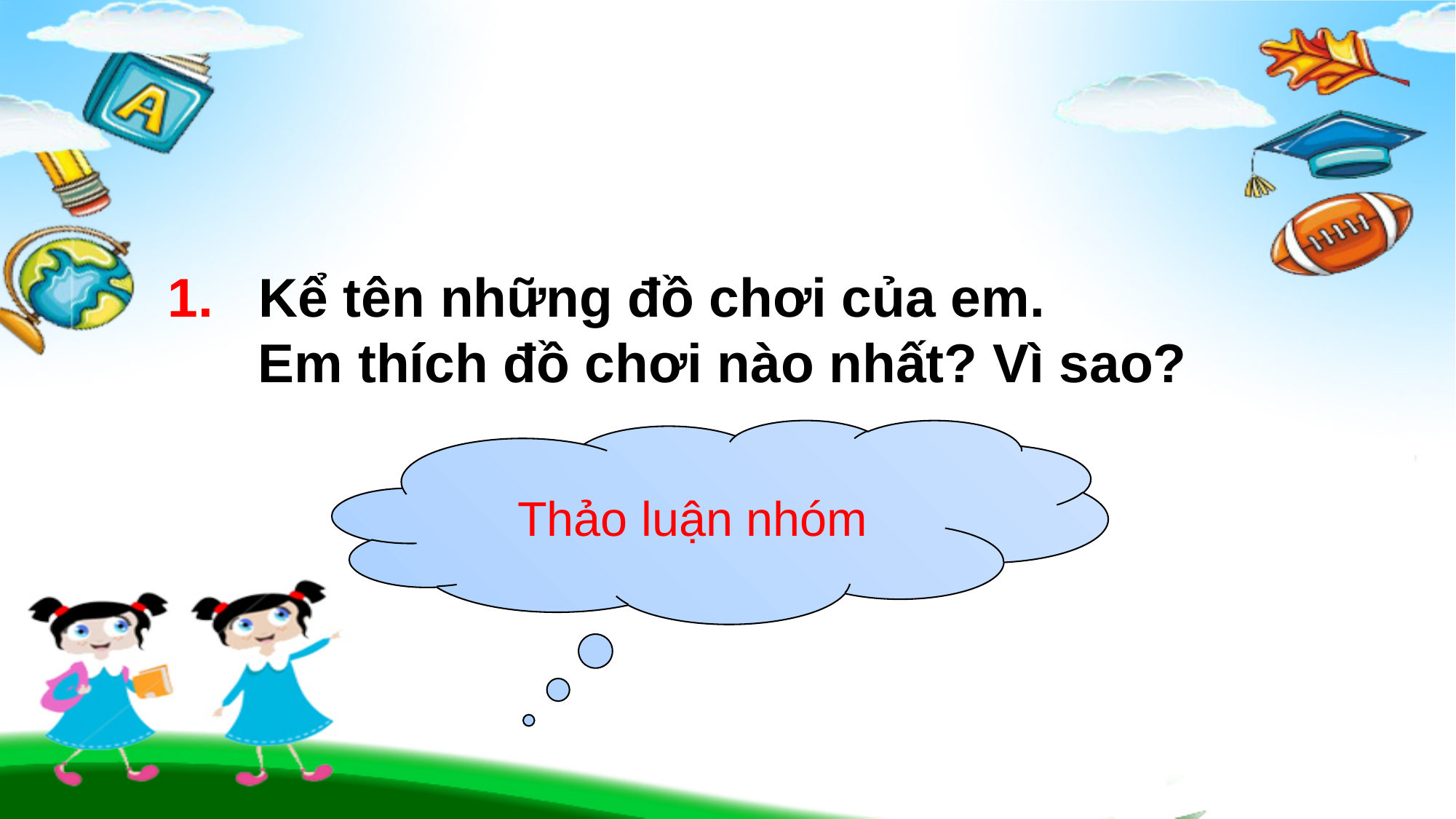

1.   Kể tên những đồ chơi của em.
      Em thích đồ chơi nào nhất? Vì sao?
Thảo luận nhóm